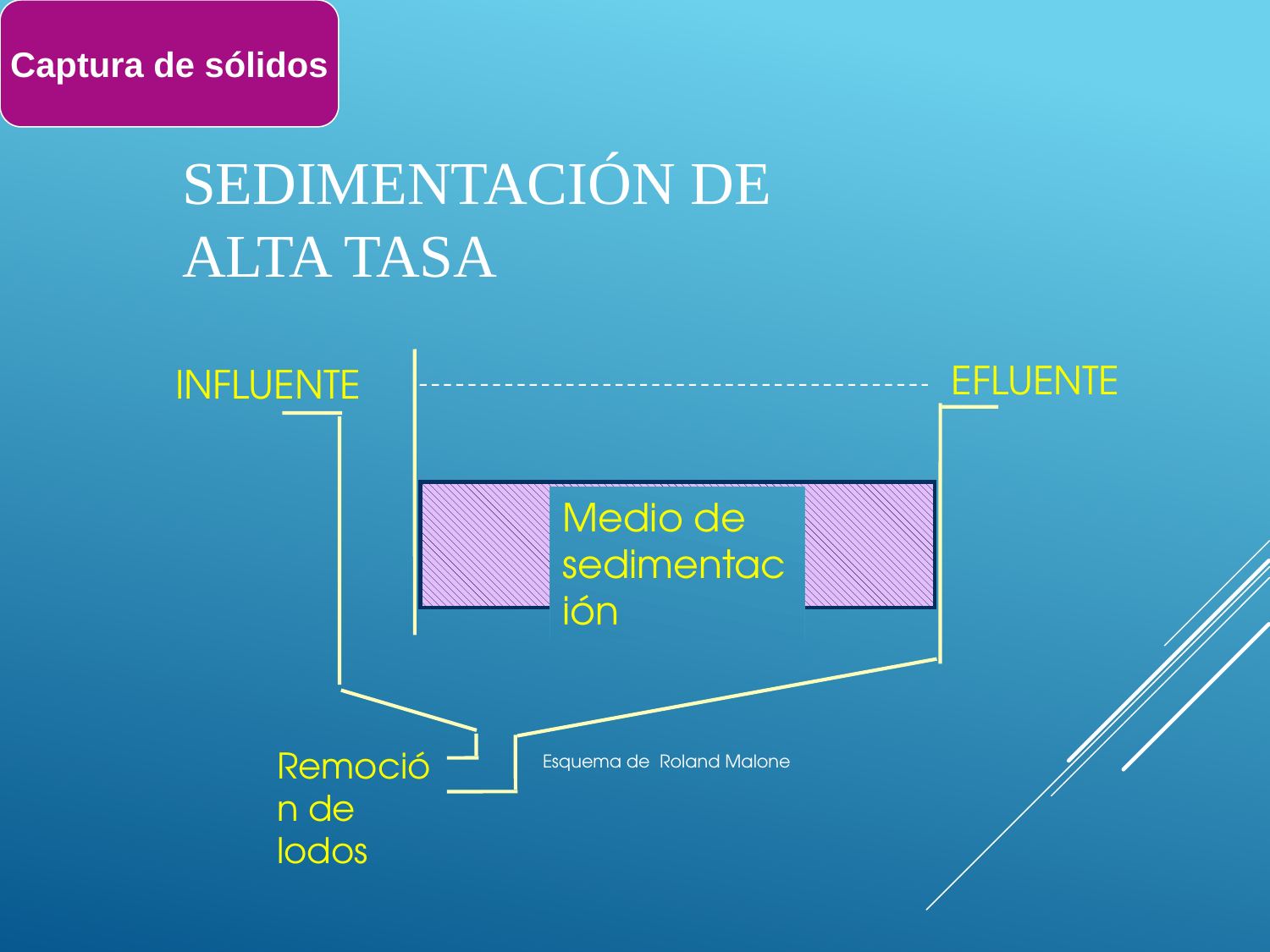

Captura de sólidos
# SEDIMENTACIÓN DE ALTA TASA

EFLUENTE
INFLUENTE

Medio de sedimentación

Remoción de lodos
Esquema de  Roland Malone